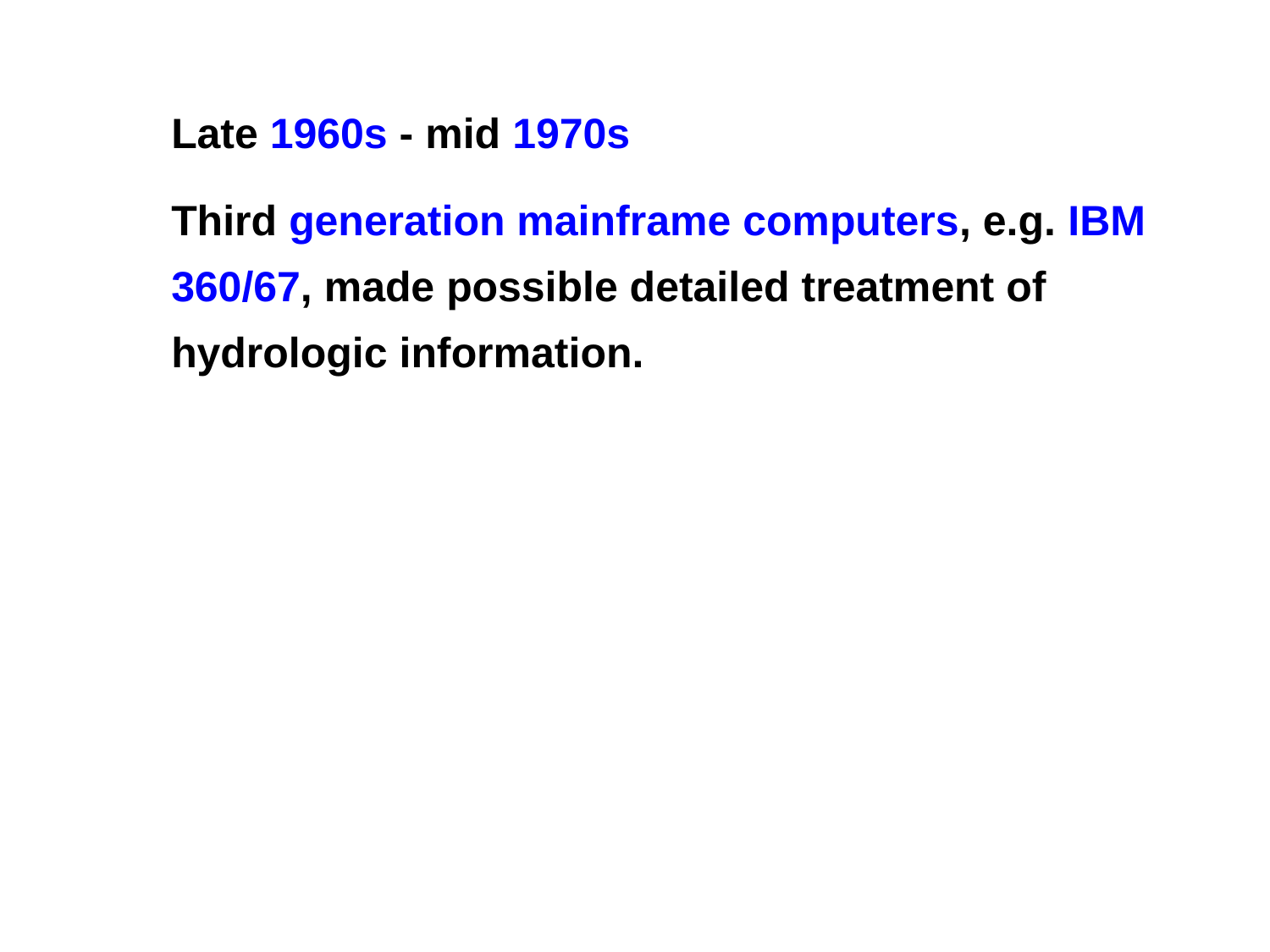

Late 1960s - mid 1970s
Third generation mainframe computers, e.g. IBM 360/67, made possible detailed treatment of hydrologic information.